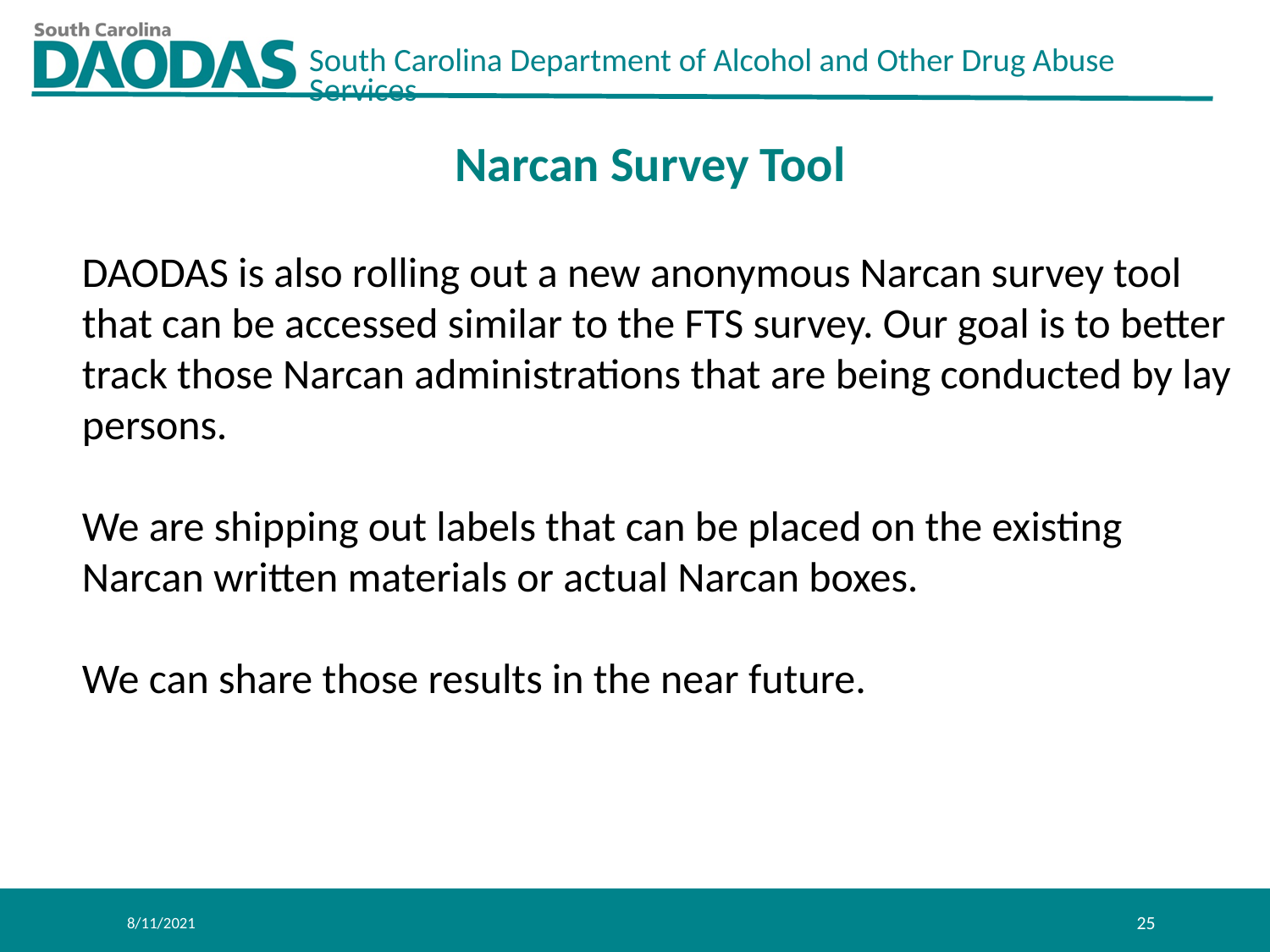

Narcan Survey Tool
DAODAS is also rolling out a new anonymous Narcan survey tool that can be accessed similar to the FTS survey. Our goal is to better track those Narcan administrations that are being conducted by lay persons.

We are shipping out labels that can be placed on the existing Narcan written materials or actual Narcan boxes.

We can share those results in the near future.
8/11/2021
25